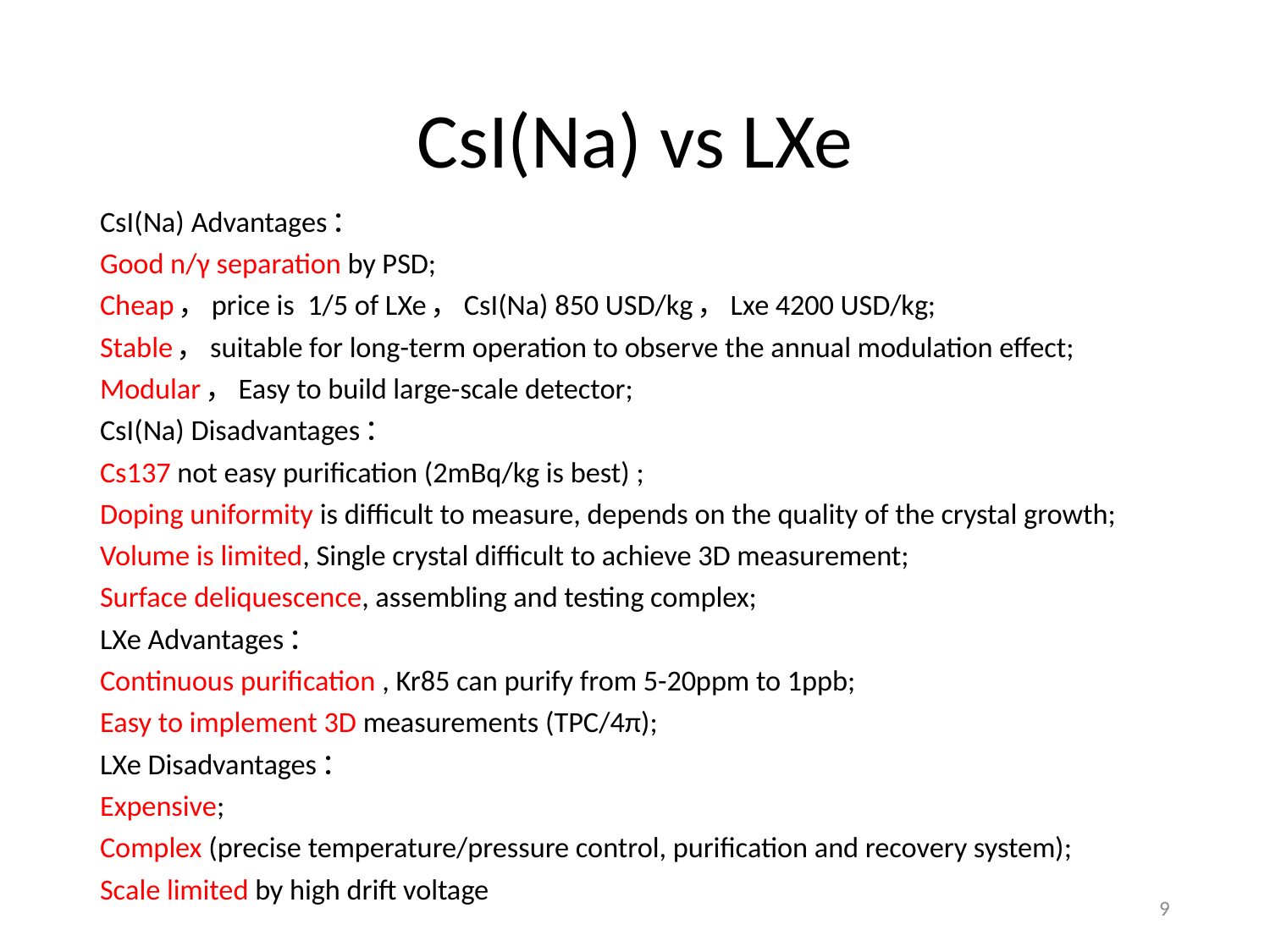

# CsI(Na) vs LXe
CsI(Na) Advantages：
Good n/γ separation by PSD;
Cheap，price is  1/5 of LXe，CsI(Na) 850 USD/kg，Lxe 4200 USD/kg;
Stable，suitable for long-term operation to observe the annual modulation effect;
Modular，Easy to build large-scale detector;
CsI(Na) Disadvantages：
Cs137 not easy purification (2mBq/kg is best) ;
Doping uniformity is difficult to measure, depends on the quality of the crystal growth;
Volume is limited, Single crystal difficult to achieve 3D measurement;
Surface deliquescence, assembling and testing complex;
LXe Advantages：
Continuous purification , Kr85 can purify from 5-20ppm to 1ppb;
Easy to implement 3D measurements (TPC/4π);
LXe Disadvantages：
Expensive;
Complex (precise temperature/pressure control, purification and recovery system);
Scale limited by high drift voltage
9